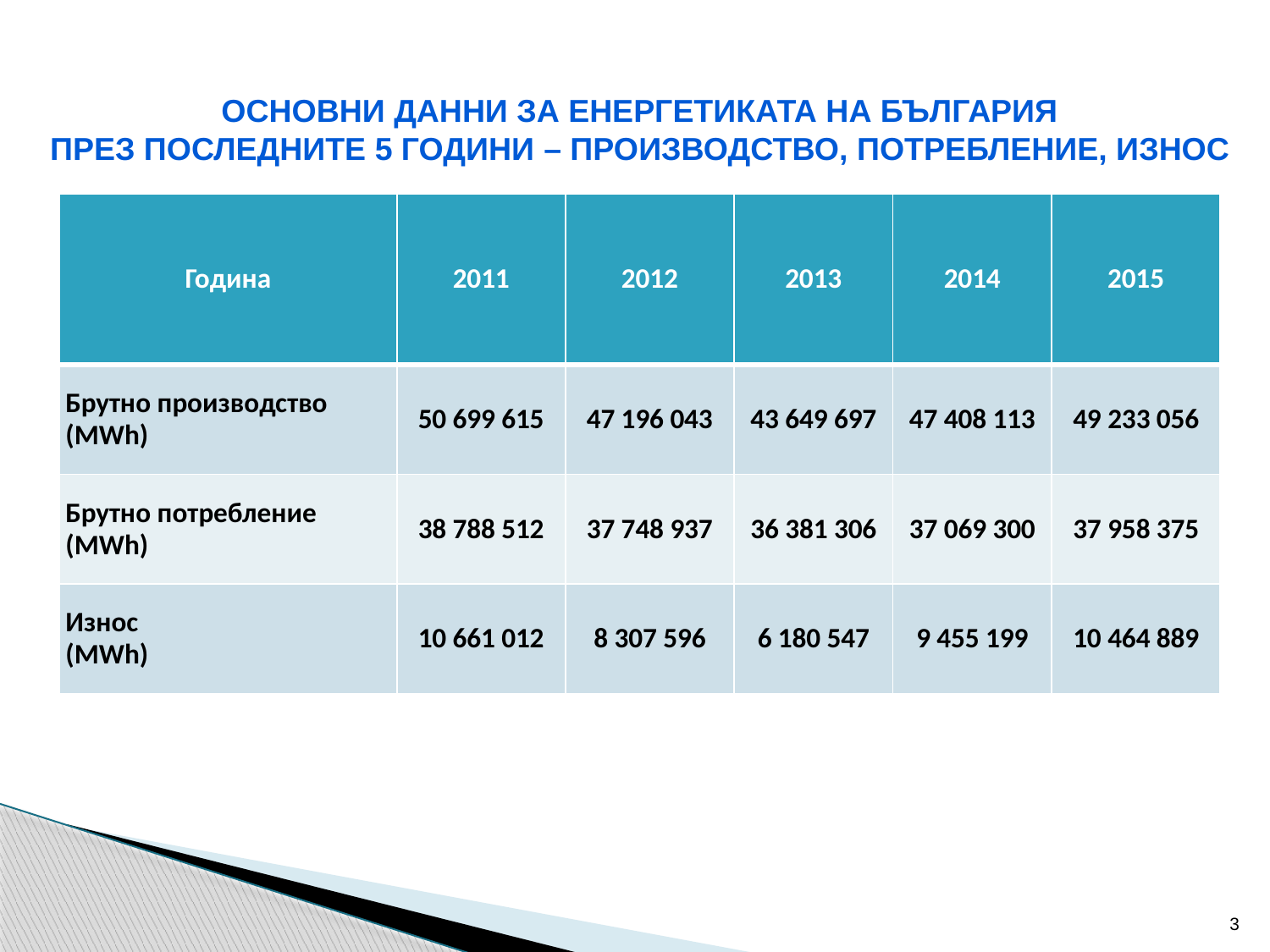

# Основни данни за енергетиката на България през последните 5 години – производство, потребление, износ
| Година | 2011 | 2012 | 2013 | 2014 | 2015 |
| --- | --- | --- | --- | --- | --- |
| Брутно производство (MWh) | 50 699 615 | 47 196 043 | 43 649 697 | 47 408 113 | 49 233 056 |
| Брутно потребление (MWh) | 38 788 512 | 37 748 937 | 36 381 306 | 37 069 300 | 37 958 375 |
| Износ (MWh) | 10 661 012 | 8 307 596 | 6 180 547 | 9 455 199 | 10 464 889 |
3